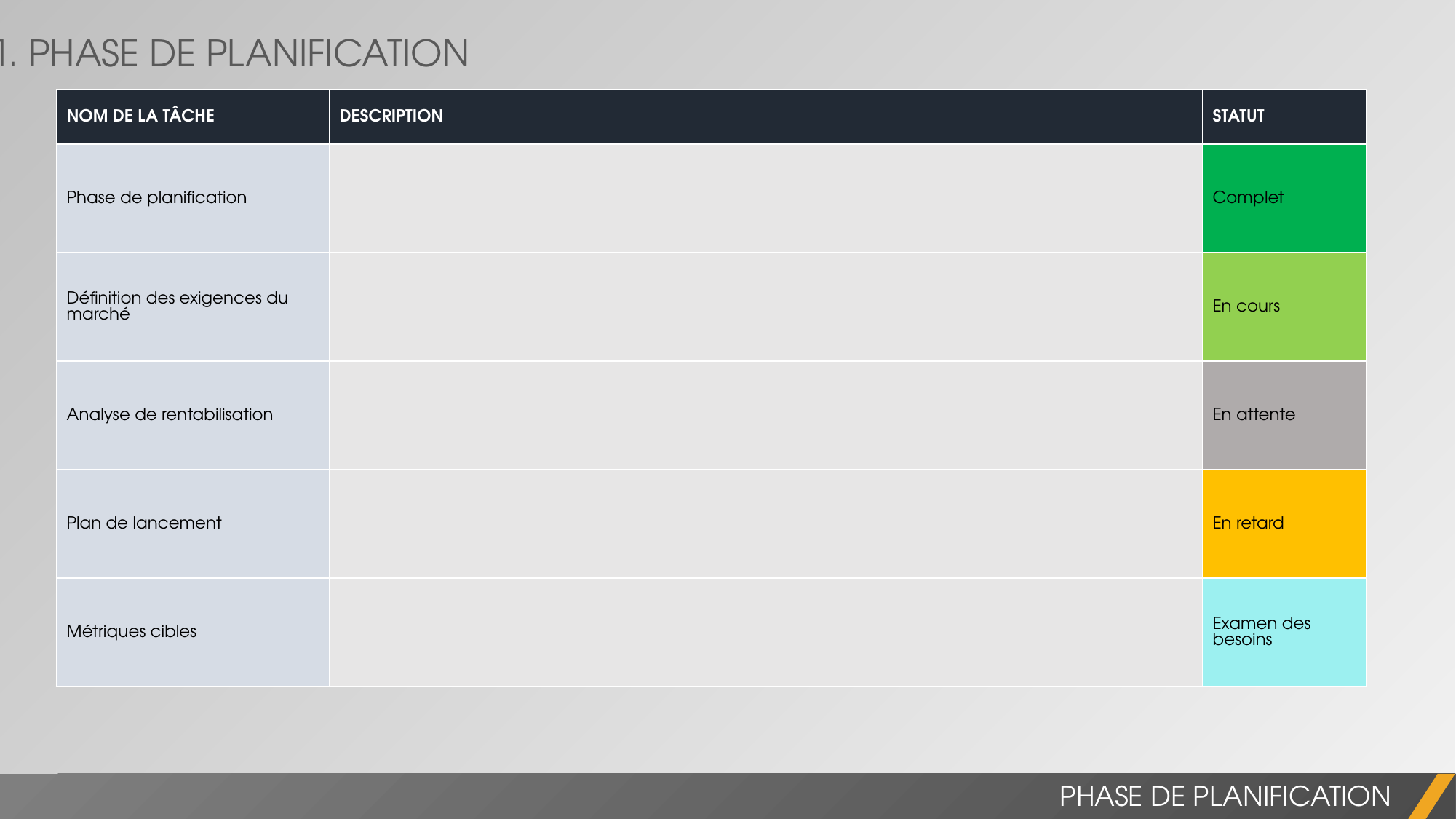

1. PHASE DE PLANIFICATION
| NOM DE LA TÂCHE | DESCRIPTION | STATUT |
| --- | --- | --- |
| Phase de planification |  | Complet |
| Définition des exigences du marché |  | En cours |
| Analyse de rentabilisation |  | En attente |
| Plan de lancement |  | En retard |
| Métriques cibles |  | Examen des besoins |
RAPPORT DE PROJET
PHASE DE PLANIFICATION